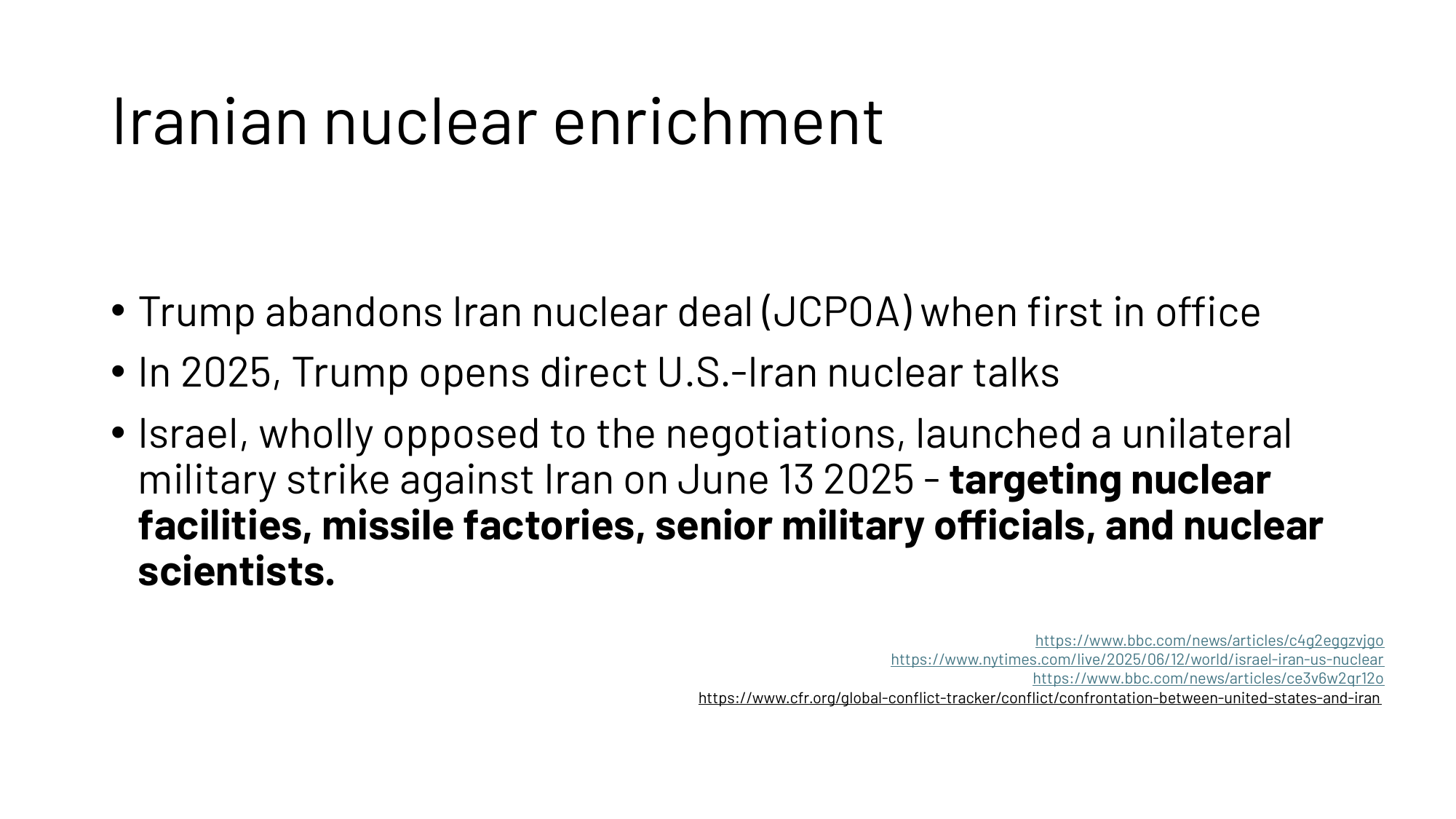

# Iranian nuclear enrichment

Trump abandons Iran nuclear deal (JCPOA) when first in office
In 2025, Trump opens direct U.S.-Iran nuclear talks
Israel, wholly opposed to the negotiations, launched a unilateral military strike against Iran on June 13 2025 - targeting nuclear facilities, missile factories, senior military officials, and nuclear scientists.
https://www.bbc.com/news/articles/c4g2eggzvjgo
https://www.nytimes.com/live/2025/06/12/world/israel-iran-us-nuclear
https://www.bbc.com/news/articles/ce3v6w2qr12o
https://www.cfr.org/global-conflict-tracker/conflict/confrontation-between-united-states-and-iran